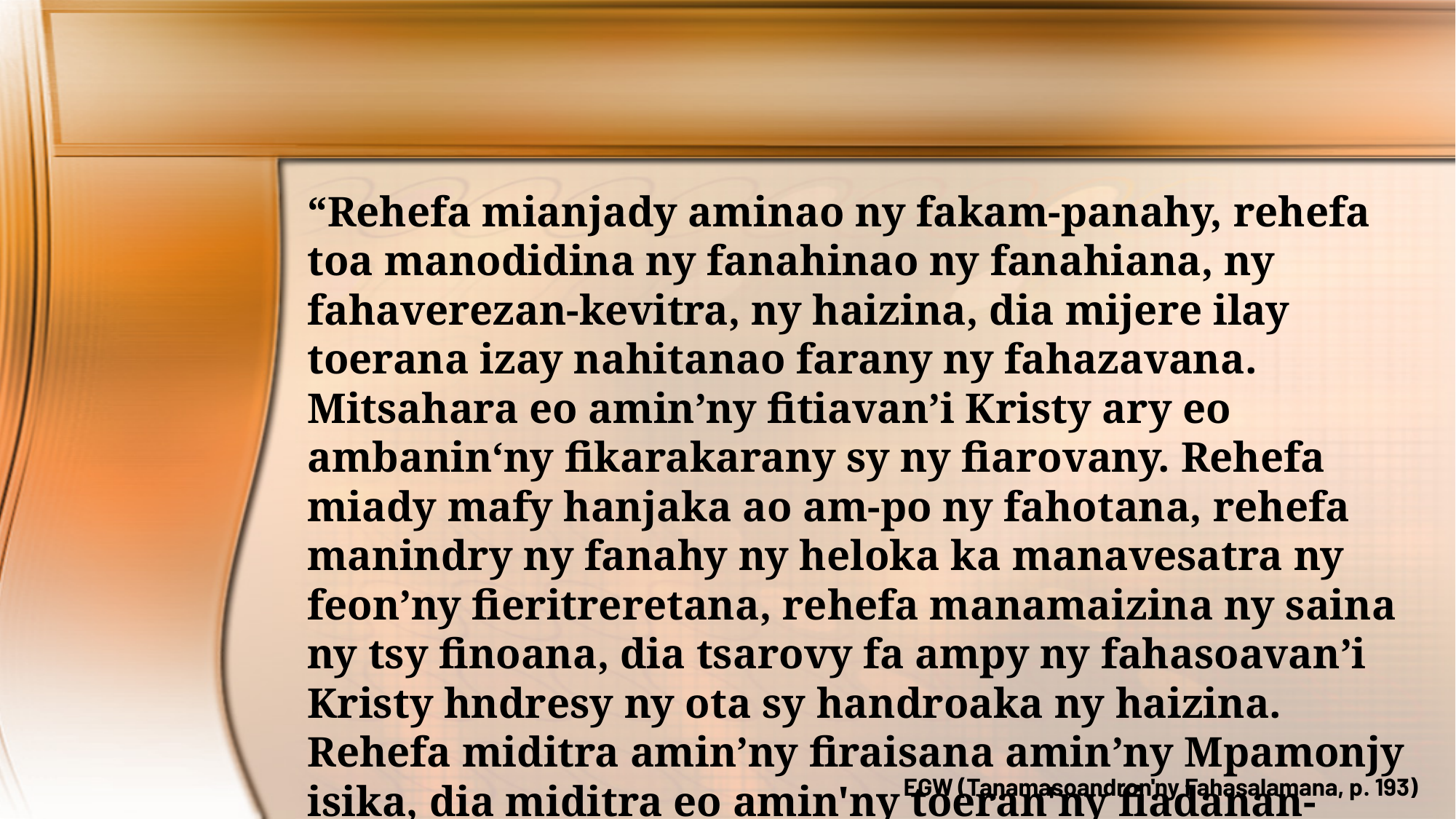

“Rehefa mianjady aminao ny fakam-panahy, rehefa toa manodidina ny fanahinao ny fanahiana, ny fahaverezan-kevitra, ny haizina, dia mijere ilay toerana izay nahitanao farany ny fahazavana. Mitsahara eo amin’ny fitiavan’i Kristy ary eo ambanin‘ny fikarakarany sy ny fiarovany. Rehefa miady mafy hanjaka ao am-po ny fahotana, rehefa manindry ny fanahy ny heloka ka manavesatra ny feon’ny fieritreretana, rehefa manamaizina ny saina ny tsy finoana, dia tsarovy fa ampy ny fahasoavan’i Kristy hndresy ny ota sy handroaka ny haizina. Rehefa miditra amin’ny firaisana amin’ny Mpamonjy isika, dia miditra eo amin'ny toeran'ny fiadanan-tsaina."
EGW (Tanamasoandron'ny Fahasalamana, p. 193)